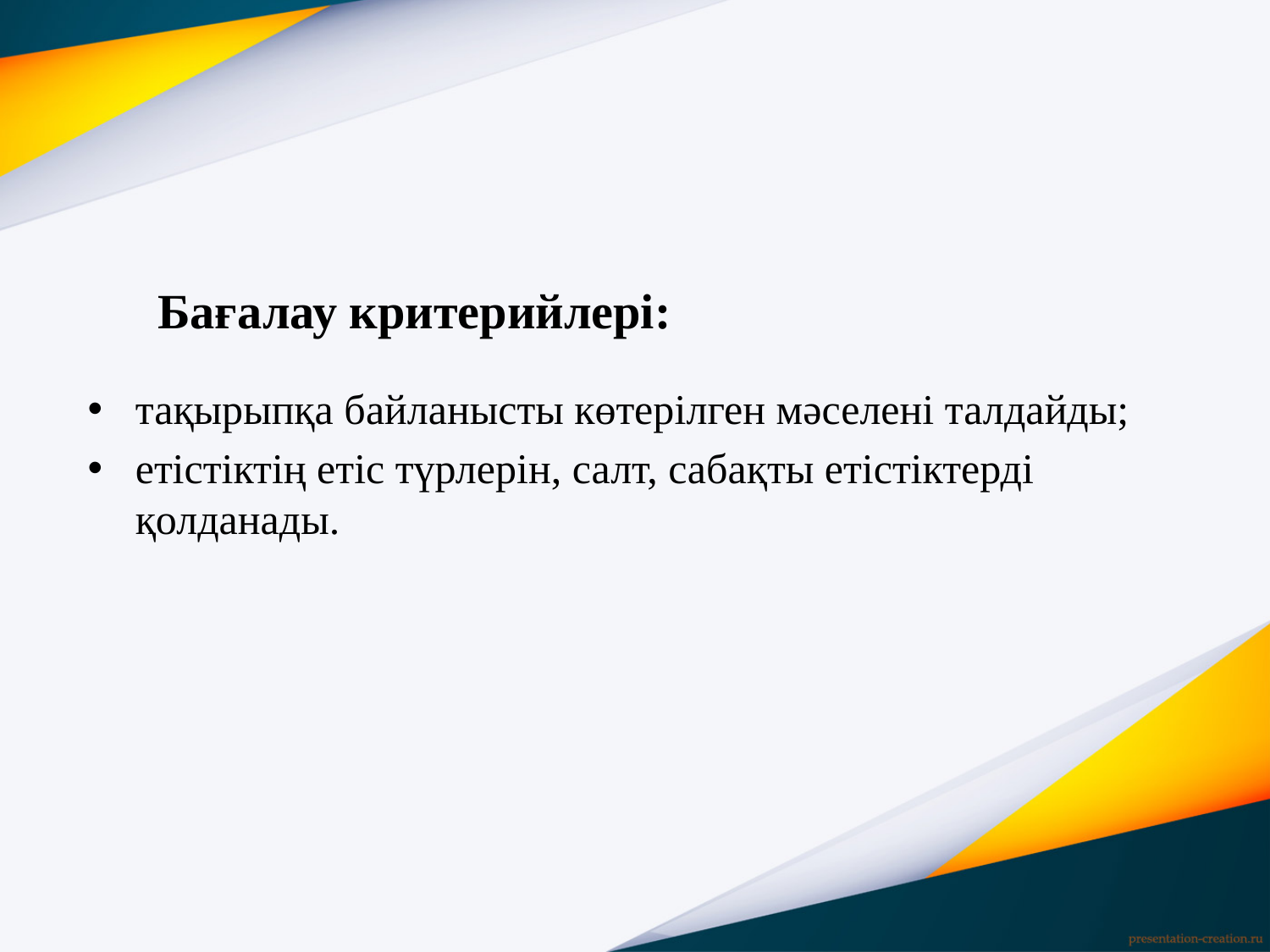

# Бағалау критерийлері:
тақырыпқа байланысты көтерілген мәселені талдайды;
етістіктің етіс түрлерін, салт, сабақты етістіктерді қолданады.